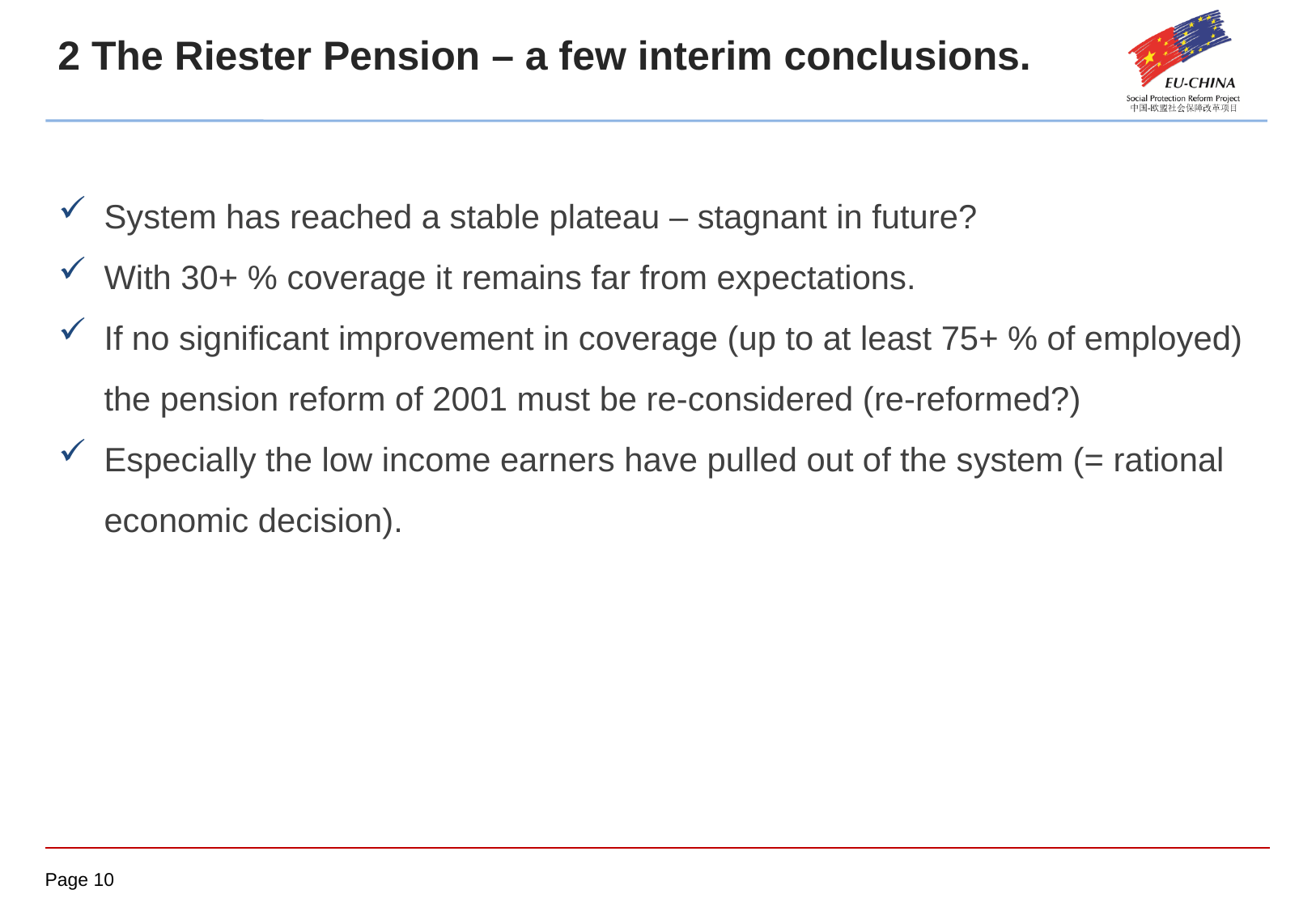

2 The Riester Pension – a few interim conclusions.
System has reached a stable plateau – stagnant in future?
With 30+ % coverage it remains far from expectations.
If no significant improvement in coverage (up to at least 75+ % of employed) the pension reform of 2001 must be re-considered (re-reformed?)
Especially the low income earners have pulled out of the system (= rational economic decision).